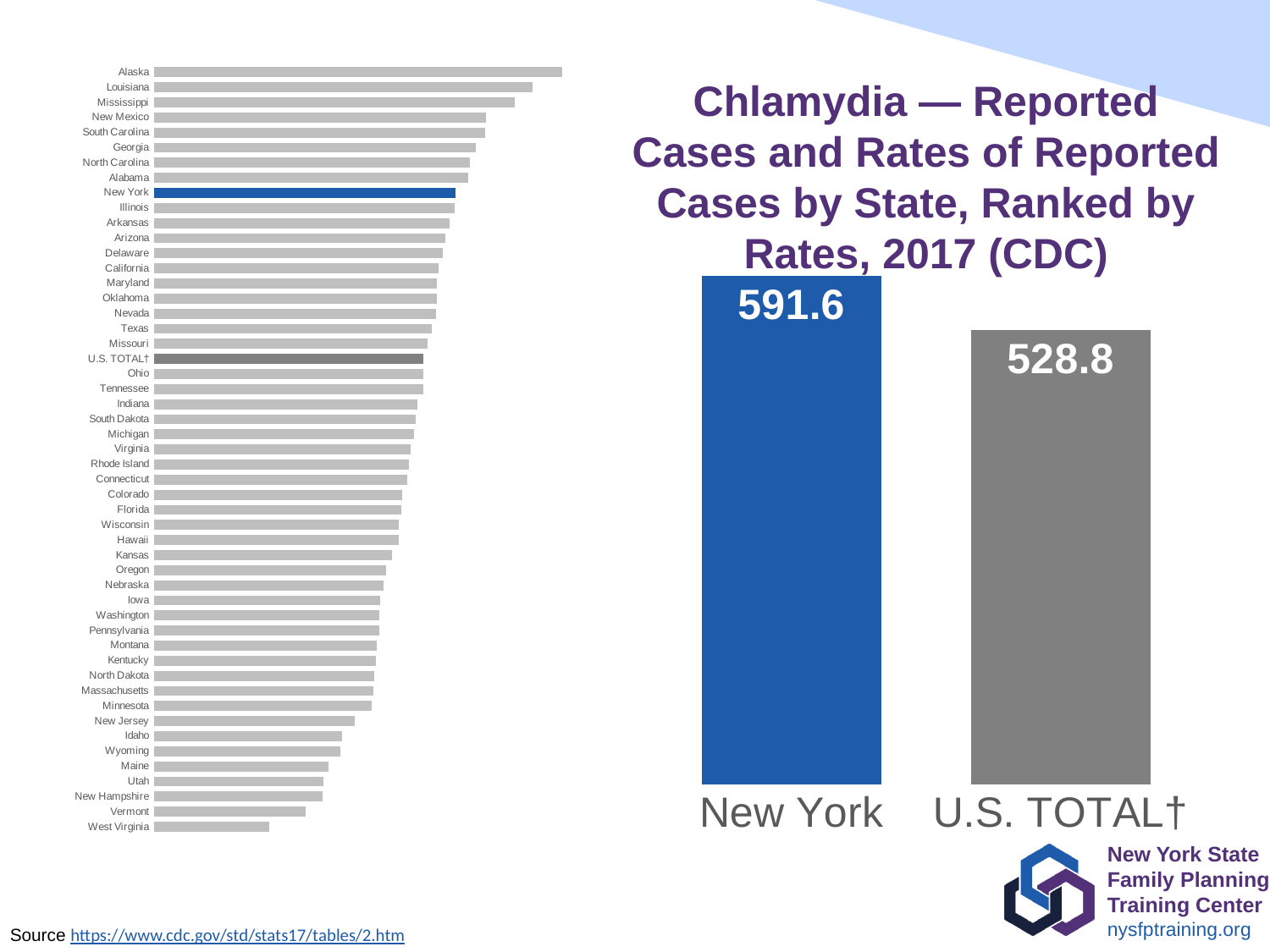

# dssss

### Chart

| Category | Rate per 100,000 Population |
|---|---|
| West Virginia | 226.1 |
| Vermont | 297.5 |
| New Hampshire | 330.5 |
| Utah | 332.2 |
| Maine | 342.1 |
| Wyoming | 365.8 |
| Idaho | 368.4 |
| New Jersey | 394.0 |
| Minnesota | 426.4 |
| Massachusetts | 430.4 |
| North Dakota | 432.5 |
| Kentucky | 435.4 |
| Montana | 437.4 |
| Pennsylvania | 441.5 |
| Washington | 442.2 |
| Iowa | 443.2 |
| Nebraska | 450.7 |
| Oregon | 455.2 |
| Kansas | 466.2 |
| Hawaii | 479.5 |
| Wisconsin | 480.0 |
| Florida | 485.2 |
| Colorado | 487.2 |
| Connecticut | 496.3 |
| Rhode Island | 500.0 |
| Virginia | 503.7 |
| Michigan | 509.6 |
| South Dakota | 512.7 |
| Indiana | 516.8 |
| Tennessee | 527.5 |
| Ohio | 528.6 |
| U.S. TOTAL† | 528.8 |
| Missouri | 536.4 |
| Texas | 543.9 |
| Nevada | 553.1 |
| Oklahoma | 554.4 |
| Maryland | 555.4 |
| California | 557.4 |
| Delaware | 566.3 |
| Arizona | 571.3 |
| Arkansas | 579.6 |
| Illinois | 589.9 |
| New York | 591.6 |
| Alabama | 615.5 |
| North Carolina | 619.7 |
| Georgia | 631.4 |
| South Carolina | 649.8 |
| New Mexico | 651.6 |
| Mississippi | 707.6 |
| Louisiana | 742.4 |
| Alaska | 799.8 |
Chlamydia — Reported Cases and Rates of Reported Cases by State, Ranked by Rates, 2017 (CDC)

### Chart

| Category | Rate per 100,000 Population |
|---|---|
| New York | 591.6 |
| U.S. TOTAL† | 528.8 |
4
Source https://www.cdc.gov/std/stats17/tables/2.htm